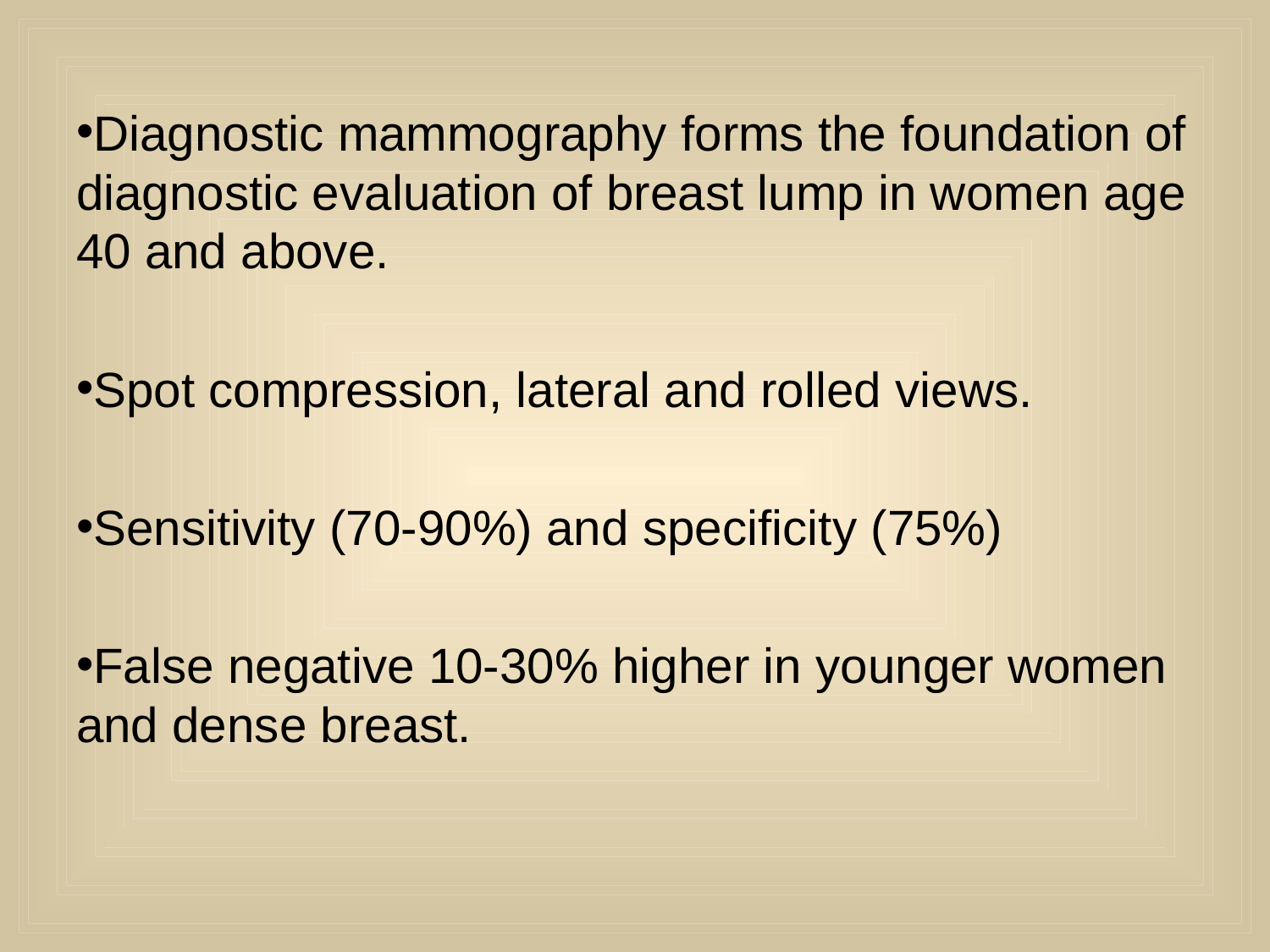

Diagnostic mammography forms the foundation of diagnostic evaluation of breast lump in women age 40 and above.

Spot compression, lateral and rolled views.

Sensitivity (70-90%) and specificity (75%)

False negative 10-30% higher in younger women and dense breast.